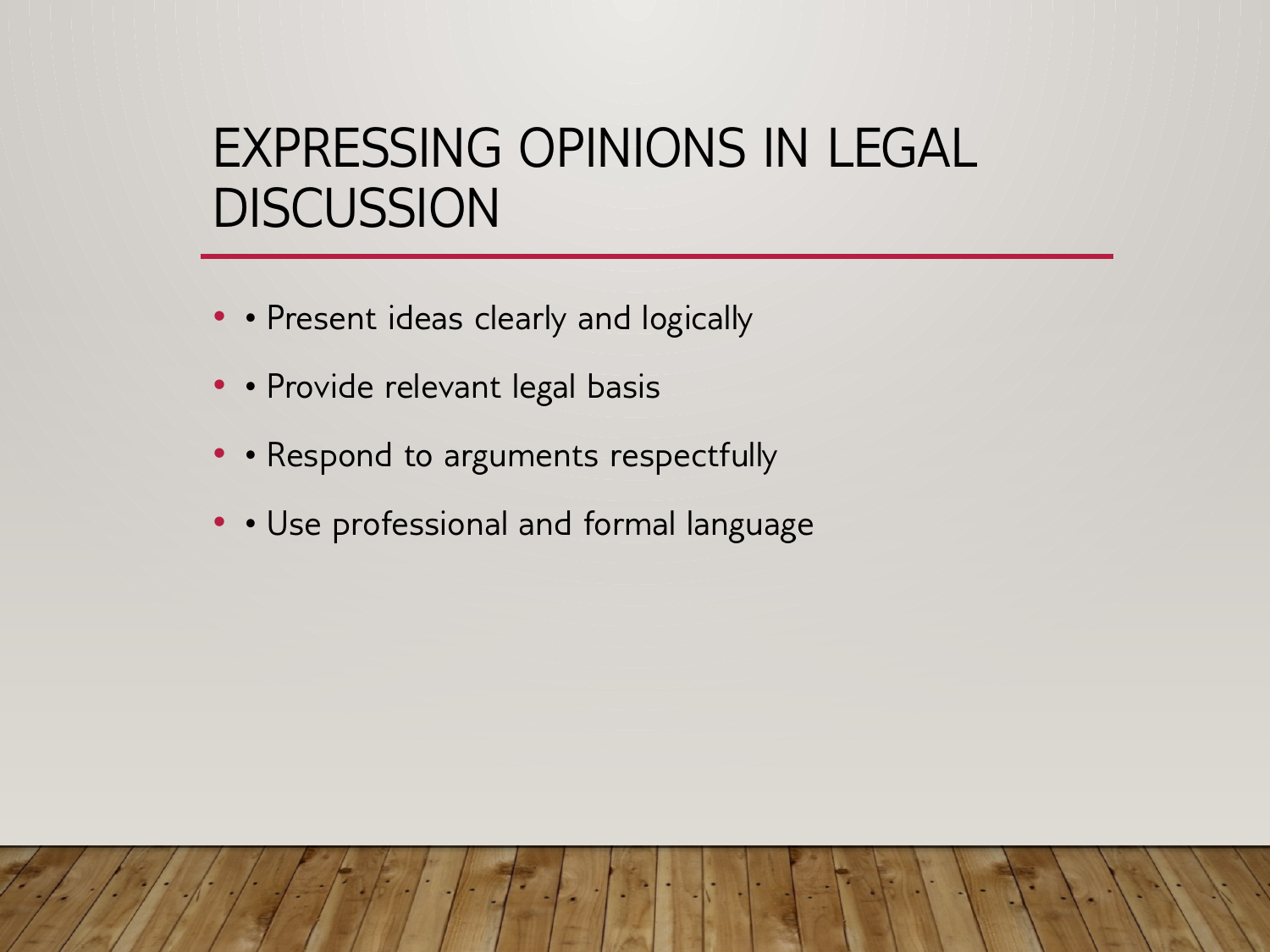

# Expressing Opinions in Legal Discussion
• Present ideas clearly and logically
• Provide relevant legal basis
• Respond to arguments respectfully
• Use professional and formal language